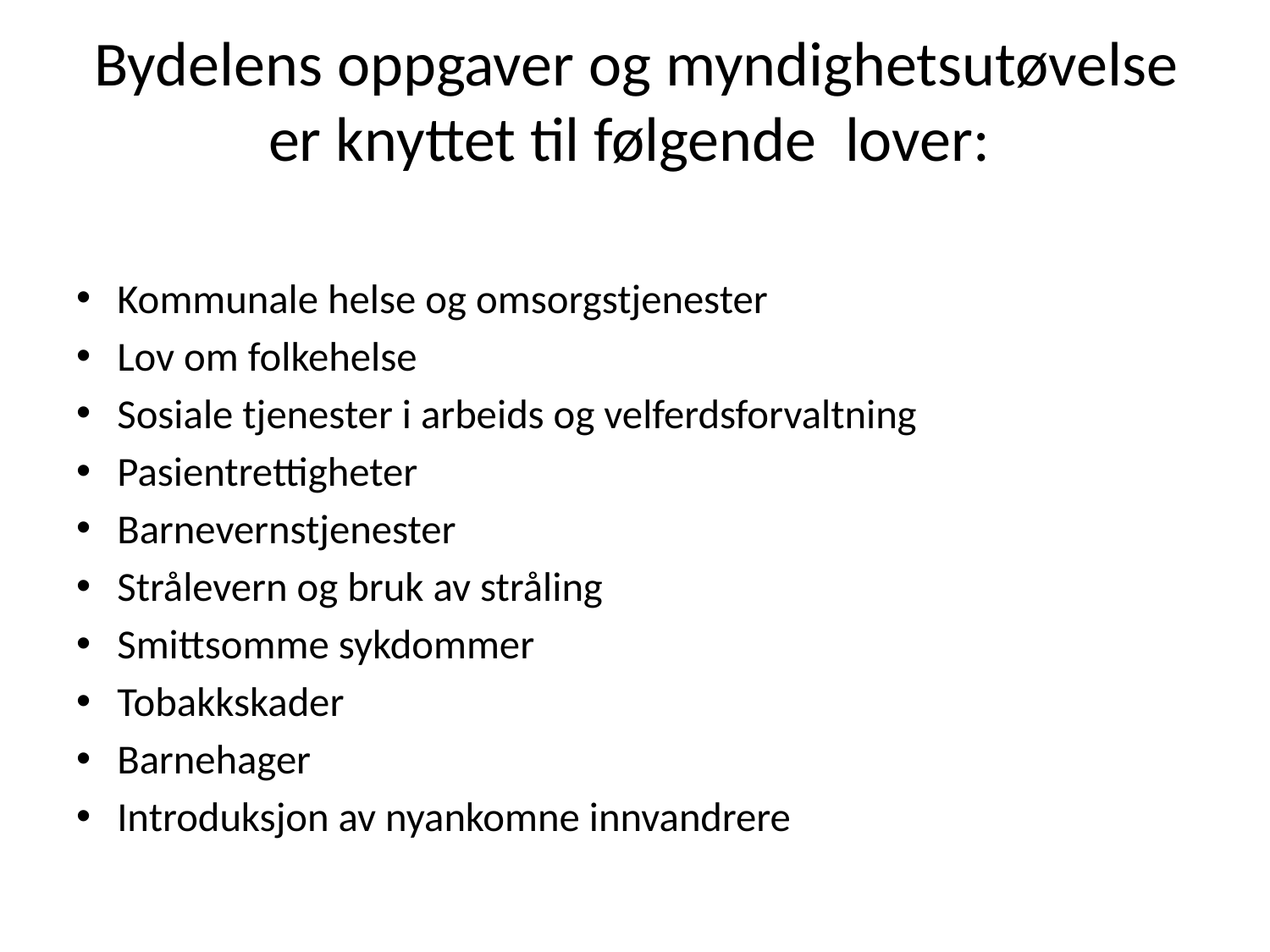

# Bydelens oppgaver og myndighetsutøvelse er knyttet til følgende  lover:
Kommunale helse og omsorgstjenester
Lov om folkehelse
Sosiale tjenester i arbeids og velferdsforvaltning
Pasientrettigheter
Barnevernstjenester
Strålevern og bruk av stråling
Smittsomme sykdommer
Tobakkskader
Barnehager
Introduksjon av nyankomne innvandrere